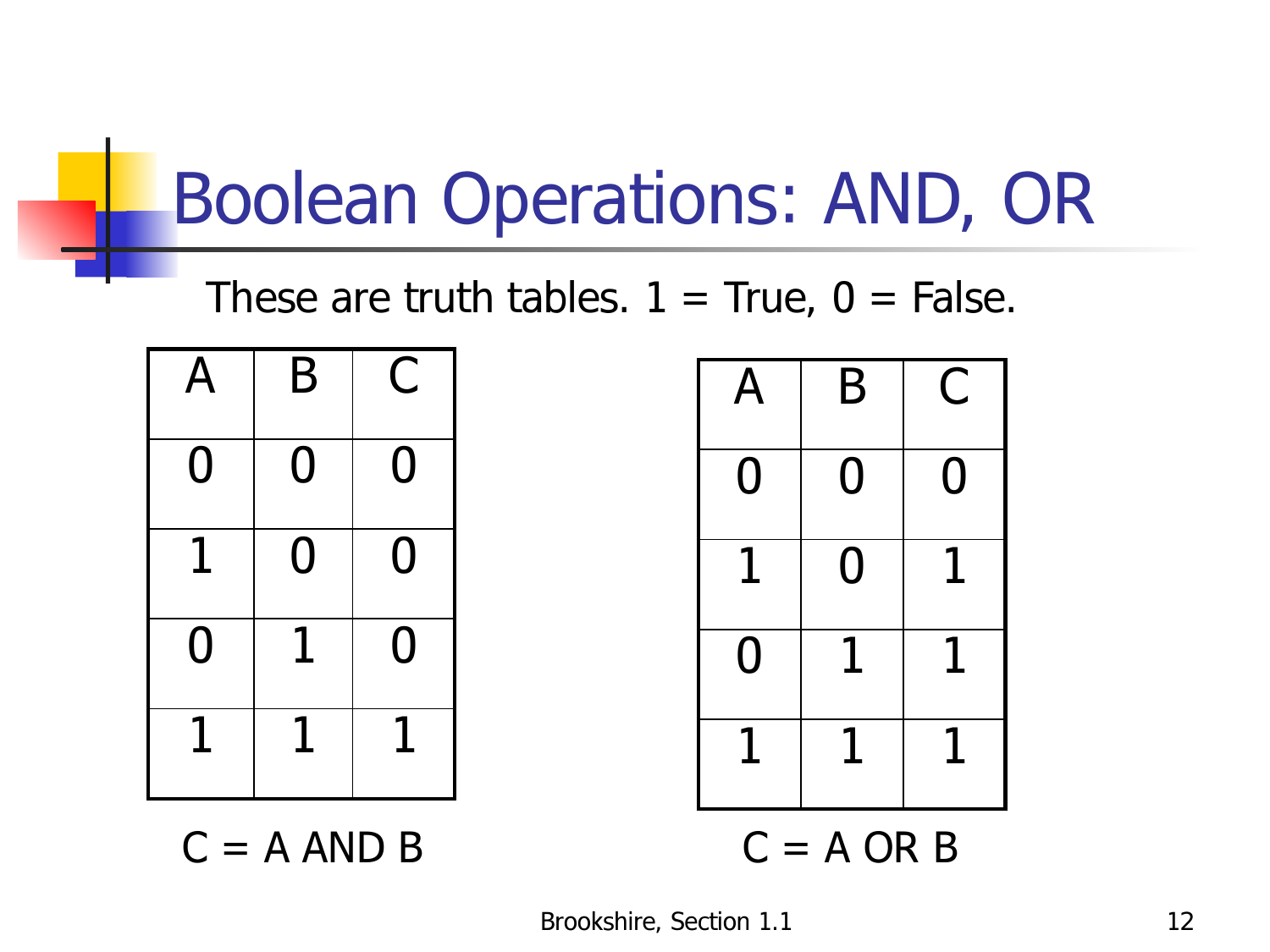

# Boolean Operations: AND, OR
These are truth tables. 1 = True, 0 = False.
| A | B | C |
| --- | --- | --- |
| 0 | 0 | 0 |
| 1 | 0 | 0 |
| 0 | 1 | 0 |
| 1 | 1 | 1 |
| A | B | C |
| --- | --- | --- |
| 0 | 0 | 0 |
| 1 | 0 | 1 |
| 0 | 1 | 1 |
| 1 | 1 | 1 |
C = A AND B
C = A OR B
Brookshire, Section 1.1
12